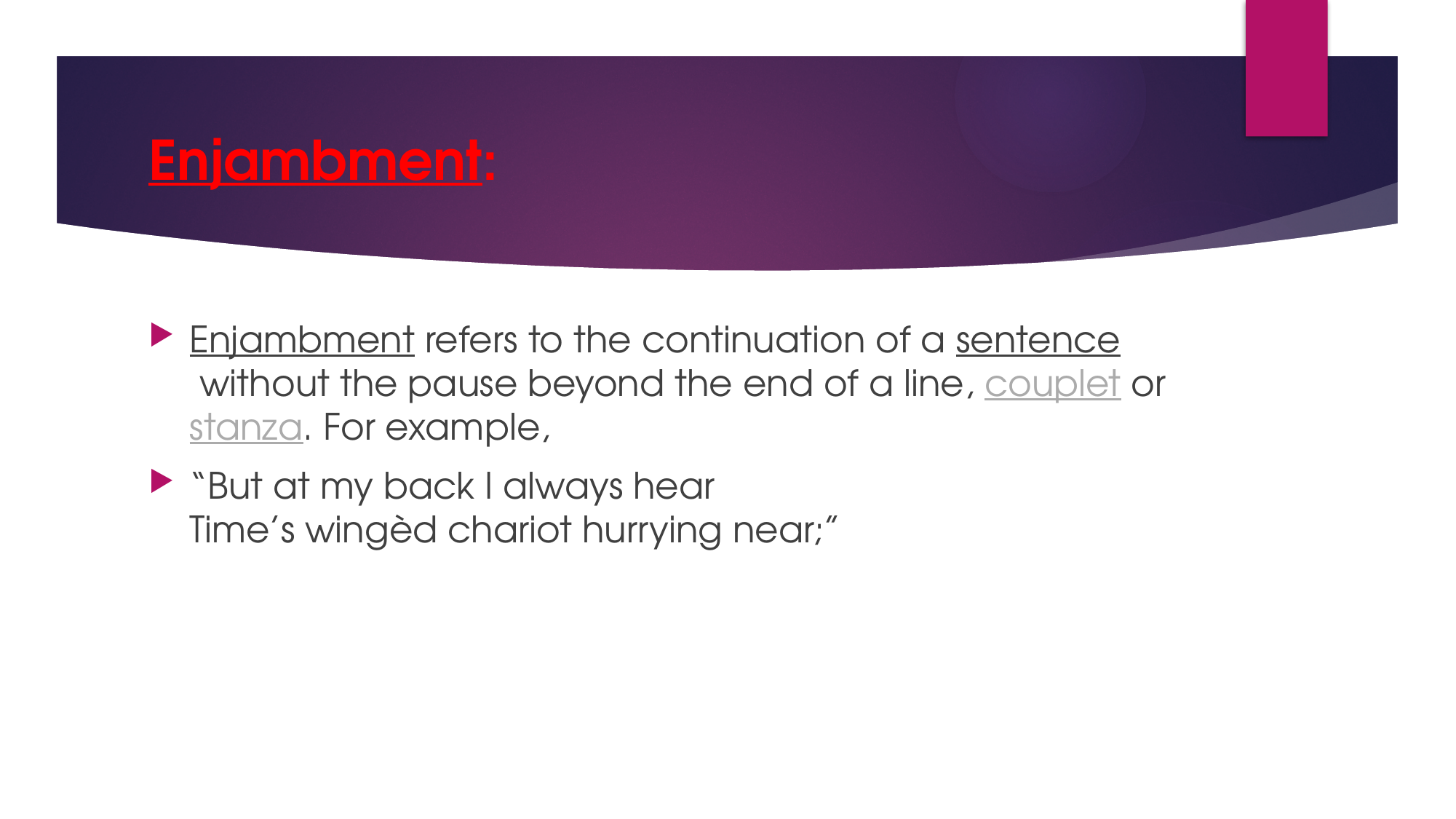

# Enjambment:
Enjambment refers to the continuation of a sentence without the pause beyond the end of a line, couplet or stanza. For example,
“But at my back I always hear
Time’s wingèd chariot hurrying near;”